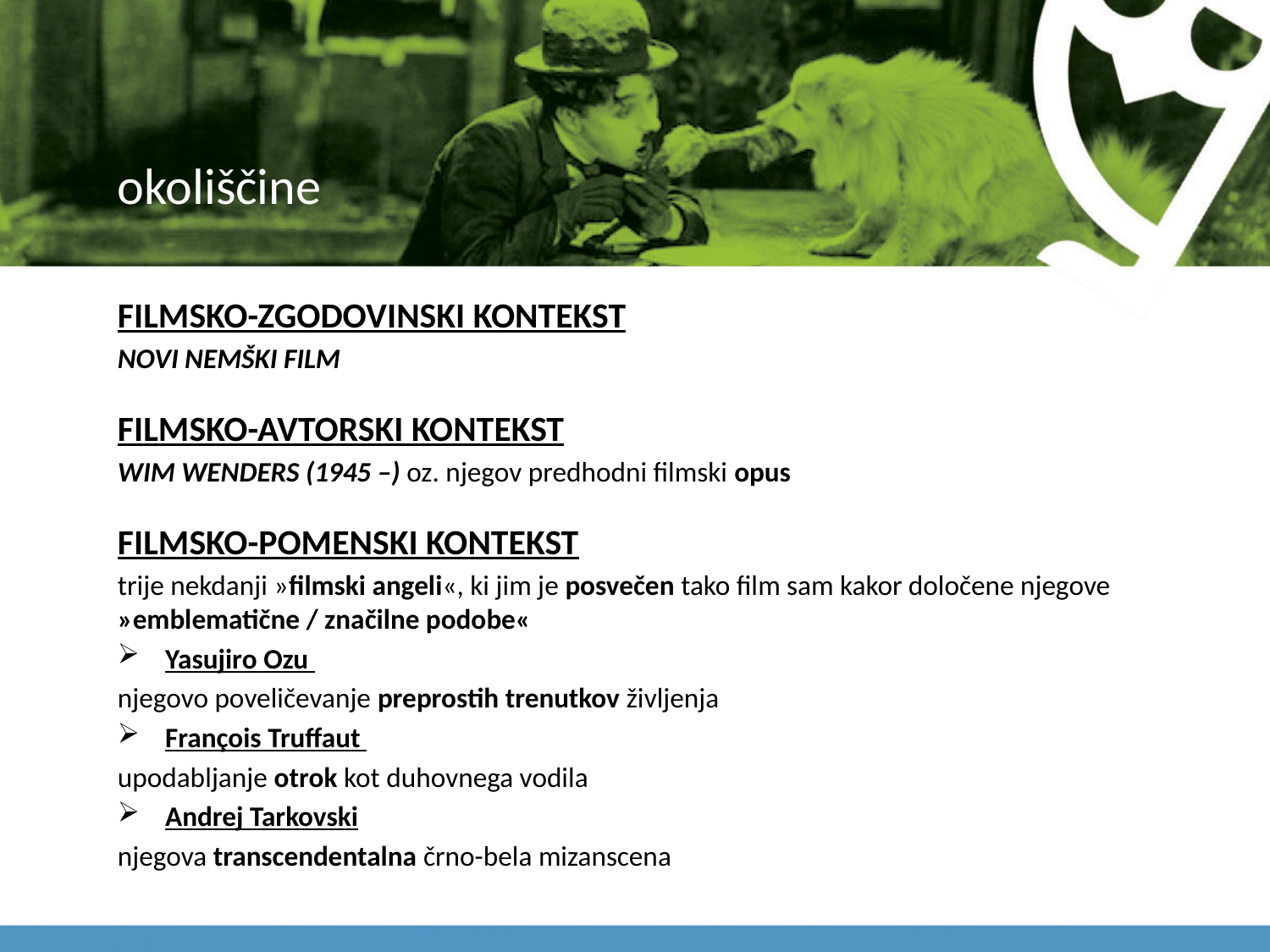

# okoliščine
FILMSKO-ZGODOVINSKI KONTEKST
NOVI NEMŠKI FILM

FILMSKO-AVTORSKI KONTEKST
WIM WENDERS (1945 –) oz. njegov predhodni filmski opus

FILMSKO-POMENSKI KONTEKST
trije nekdanji »filmski angeli«, ki jim je posvečen tako film sam kakor določene njegove »emblematične / značilne podobe«
Yasujiro Ozu
njegovo poveličevanje preprostih trenutkov življenja
François Truffaut
upodabljanje otrok kot duhovnega vodila
Andrej Tarkovski
njegova transcendentalna črno-bela mizanscena